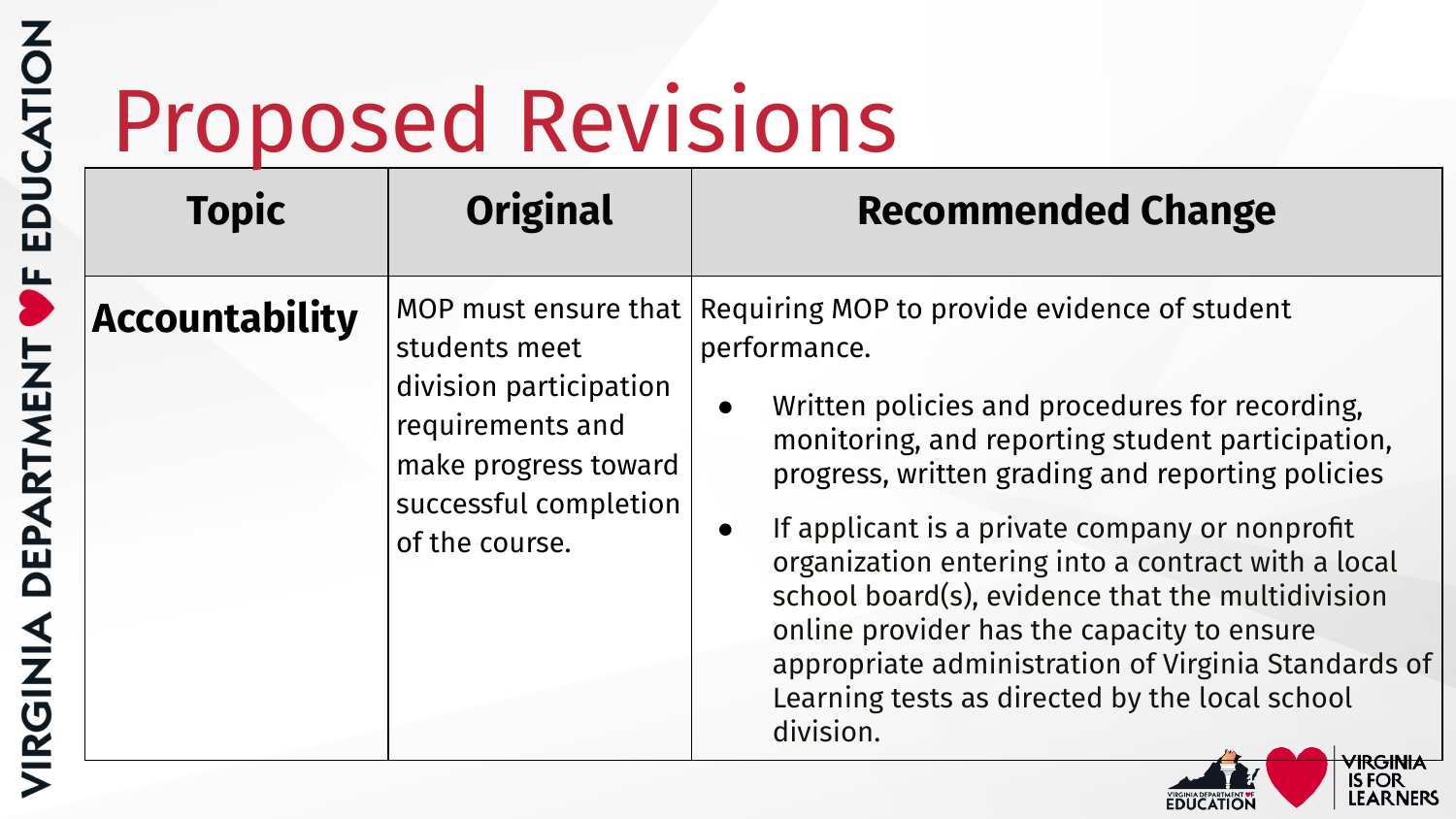

# Proposed Revisions
| Topic | Original | Recommended Change |
| --- | --- | --- |
| Accountability | MOP must ensure that students meet division participation requirements and make progress toward successful completion of the course. | Requiring MOP to provide evidence of student performance. Written policies and procedures for recording, monitoring, and reporting student participation, progress, written grading and reporting policies If applicant is a private company or nonprofit organization entering into a contract with a local school board(s), evidence that the multidivision online provider has the capacity to ensure appropriate administration of Virginia Standards of Learning tests as directed by the local school division. |